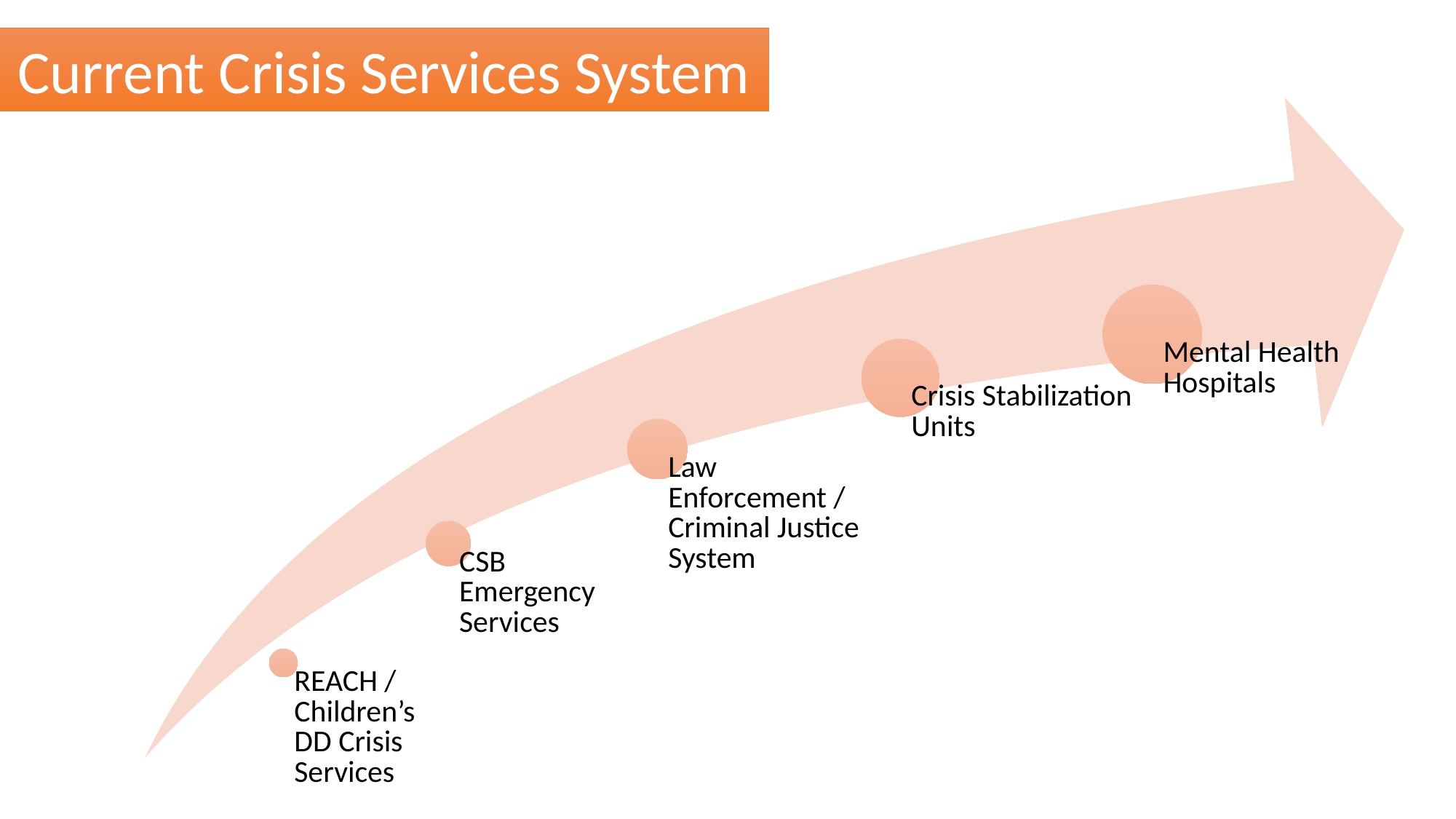

Current Crisis Services System
REACH / Children’s DD Crisis Services
CSB Emergency Services
Law Enforcement / Criminal Justice System
Crisis Stabilization Units
Mental Health Hospitals